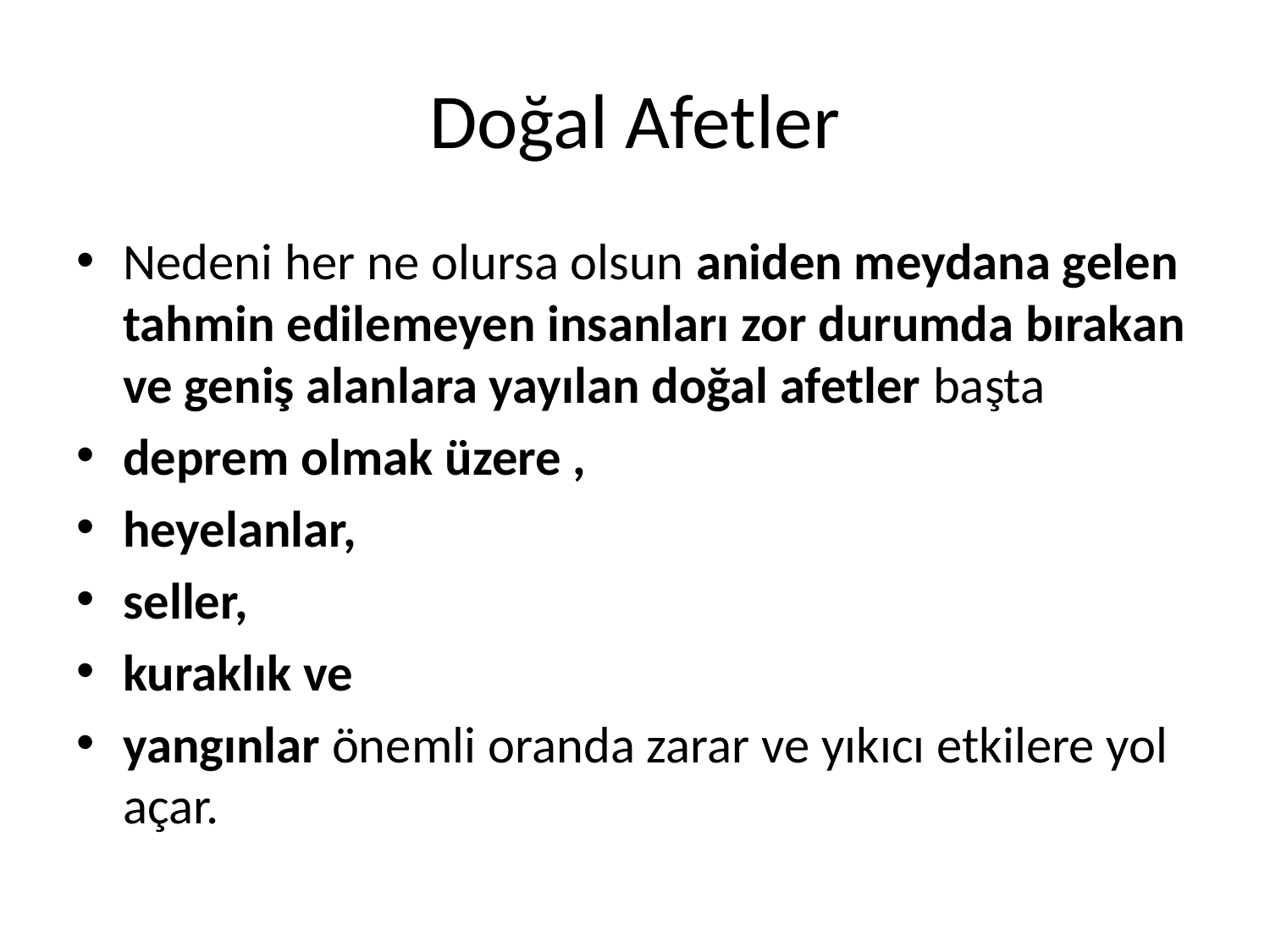

# Doğal Afetler
Nedeni her ne olursa olsun aniden meydana gelen tahmin edilemeyen insanları zor durumda bırakan ve geniş alanlara yayılan doğal afetler başta
deprem olmak üzere ,
heyelanlar,
seller,
kuraklık ve
yangınlar önemli oranda zarar ve yıkıcı etkilere yol açar.